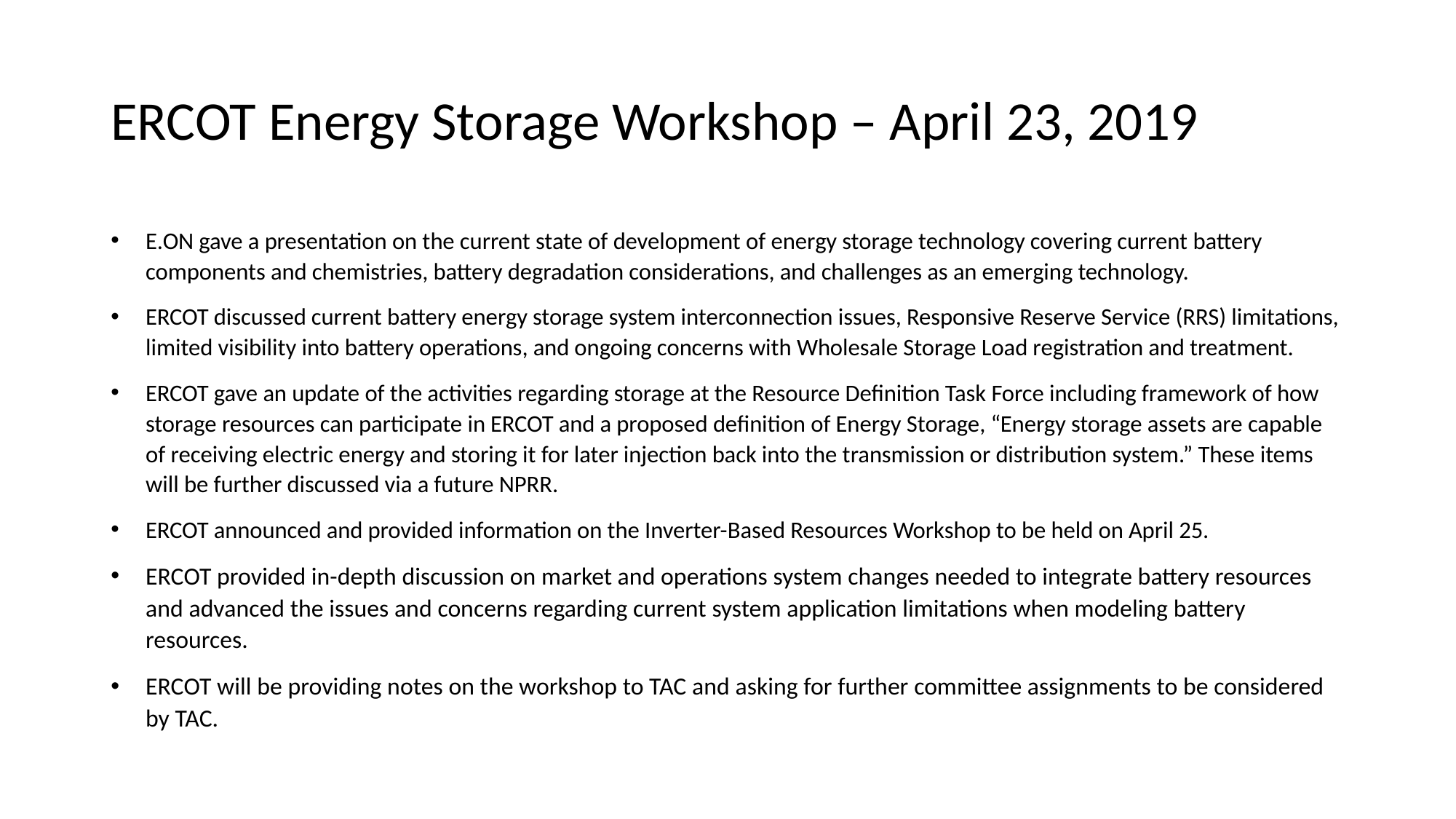

# ERCOT Energy Storage Workshop – April 23, 2019
E.ON gave a presentation on the current state of development of energy storage technology covering current battery components and chemistries, battery degradation considerations, and challenges as an emerging technology.
ERCOT discussed current battery energy storage system interconnection issues, Responsive Reserve Service (RRS) limitations, limited visibility into battery operations, and ongoing concerns with Wholesale Storage Load registration and treatment.
ERCOT gave an update of the activities regarding storage at the Resource Definition Task Force including framework of how storage resources can participate in ERCOT and a proposed definition of Energy Storage, “Energy storage assets are capable of receiving electric energy and storing it for later injection back into the transmission or distribution system.” These items will be further discussed via a future NPRR.
ERCOT announced and provided information on the Inverter-Based Resources Workshop to be held on April 25.
ERCOT provided in-depth discussion on market and operations system changes needed to integrate battery resources and advanced the issues and concerns regarding current system application limitations when modeling battery resources.
ERCOT will be providing notes on the workshop to TAC and asking for further committee assignments to be considered by TAC.